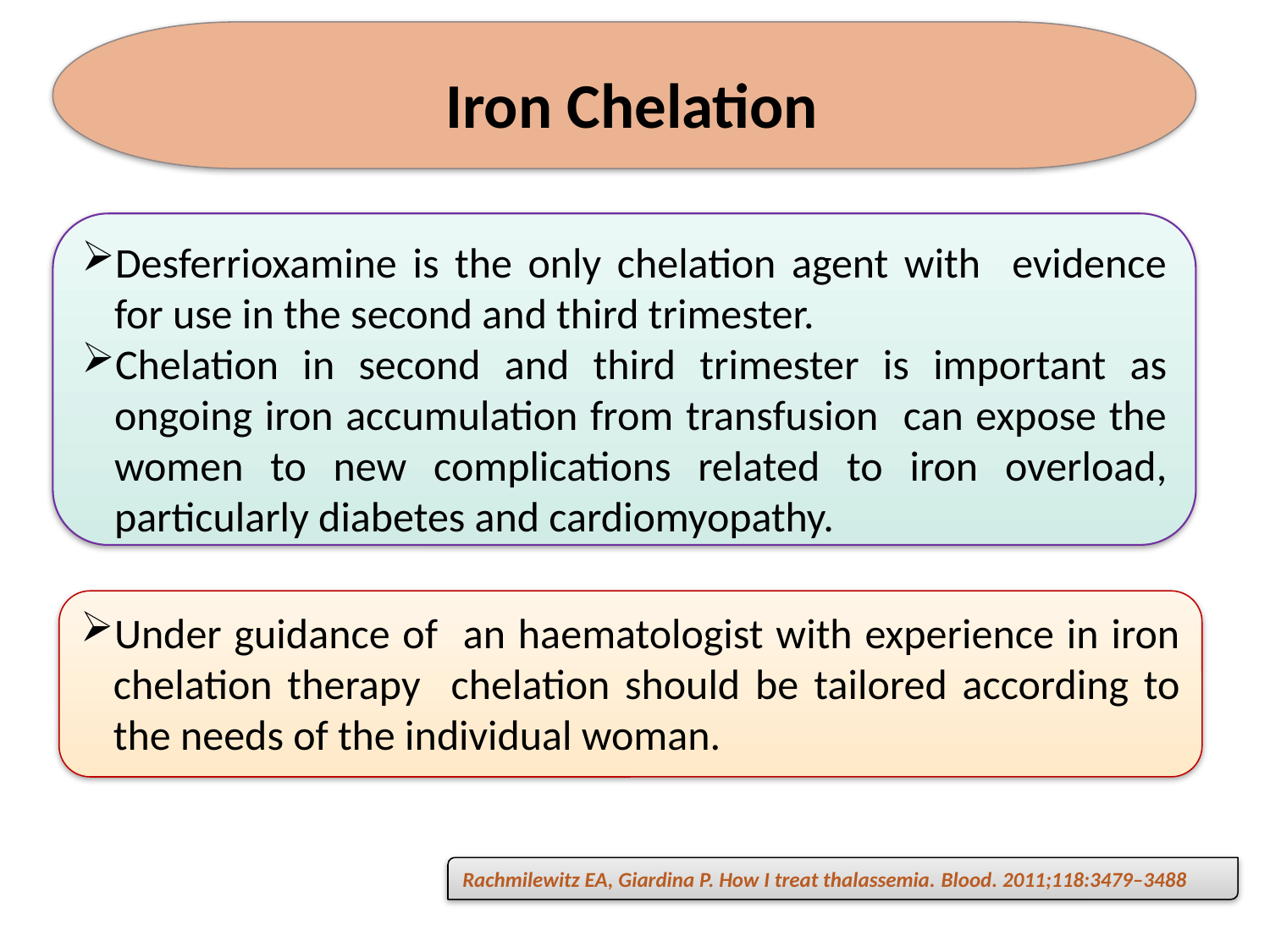

Iron Chelation
Desferrioxamine is the only chelation agent with  evidence for use in the second and third trimester.
Chelation in second and third trimester is important as ongoing iron accumulation from transfusion  can expose the women to new complications related to iron overload, particularly diabetes and cardiomyopathy.
Under guidance of  an haematologist with experience in iron chelation therapy  chelation should be tailored according to the needs of the individual woman.
Rachmilewitz EA, Giardina P. How I treat thalassemia. Blood. 2011;118:3479–3488